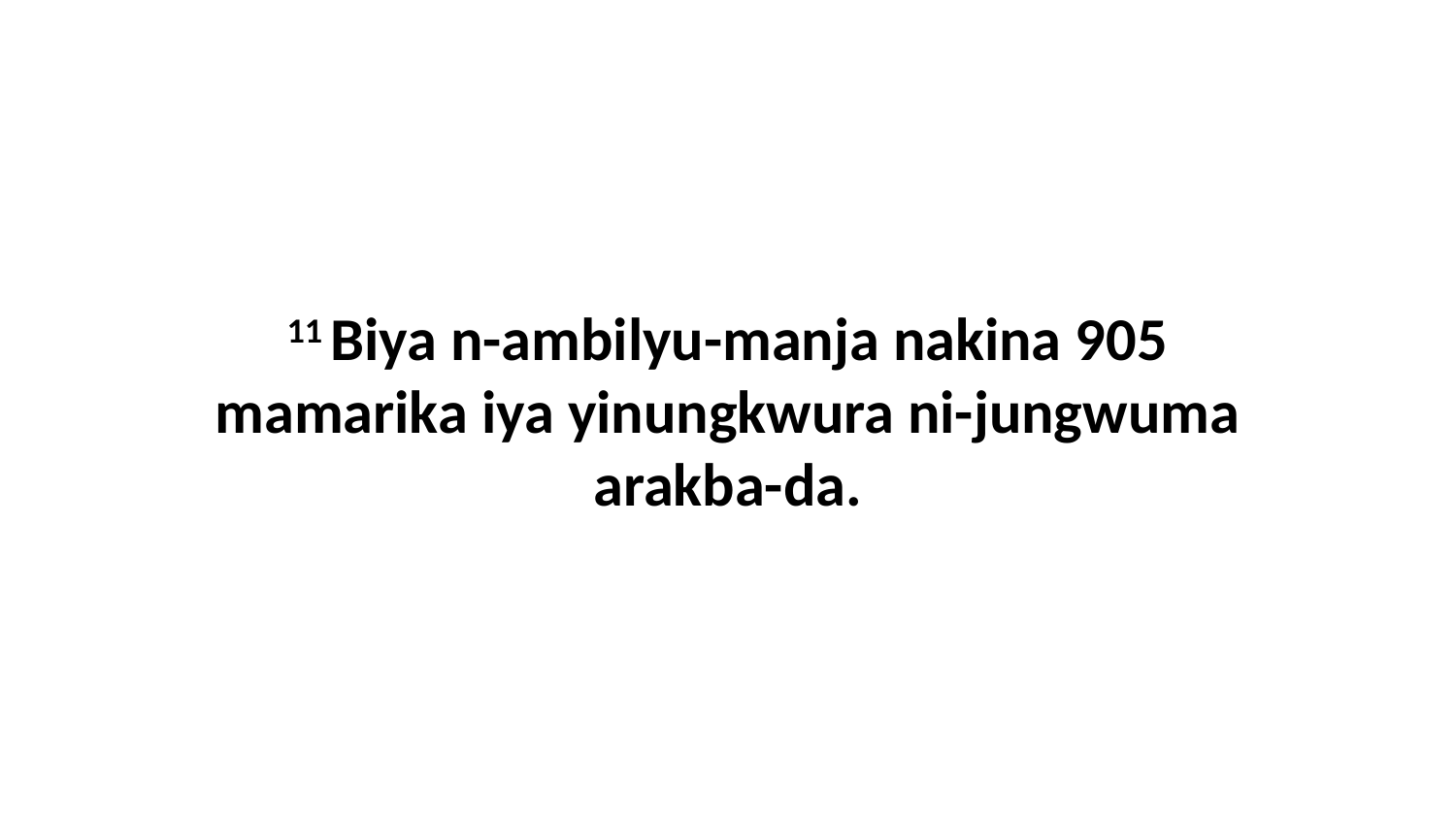

11 Biya n-ambilyu-manja nakina 905 mamarika iya yinungkwura ni-jungwuma arakba-da.